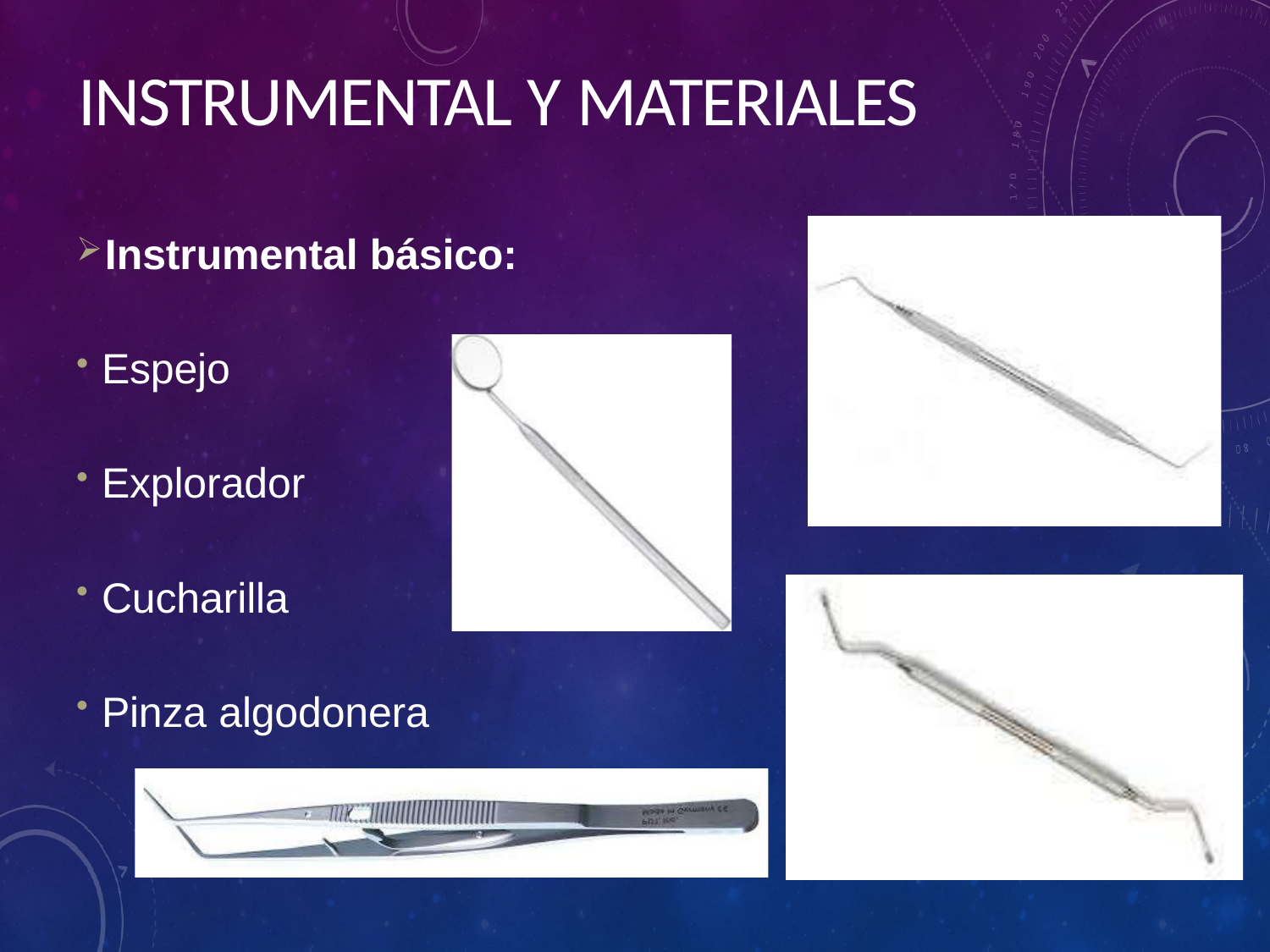

Instrumental y materiales

Instrumental básico:

Espejo

Explorador

Cucharilla

Pinza algodonera